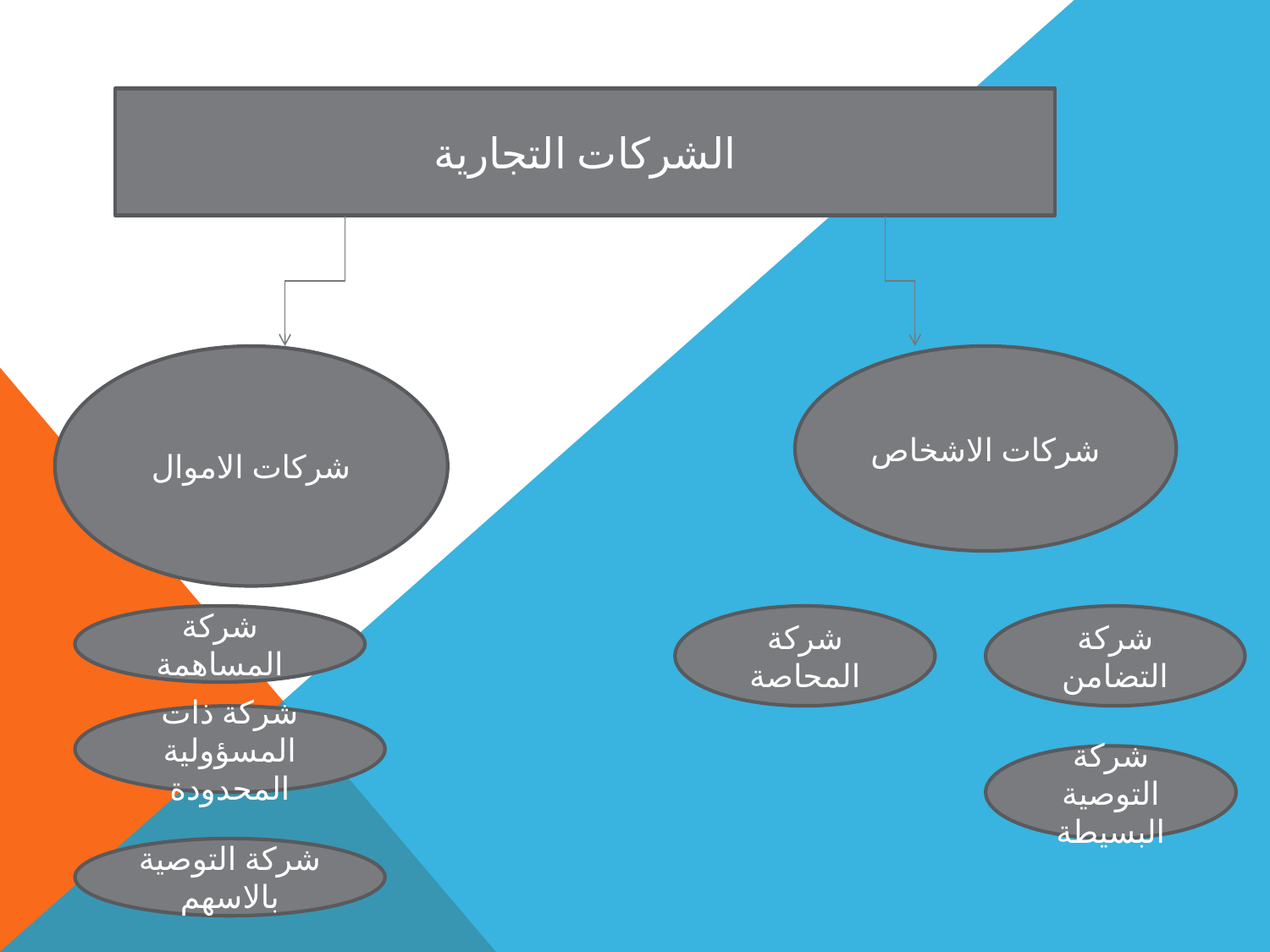

الشركات التجارية
شركات الاموال
شركات الاشخاص
شركة المساهمة
شركة المحاصة
شركة التضامن
شركة ذات المسؤولية المحدودة
شركة التوصية البسيطة
شركة التوصية بالاسهم